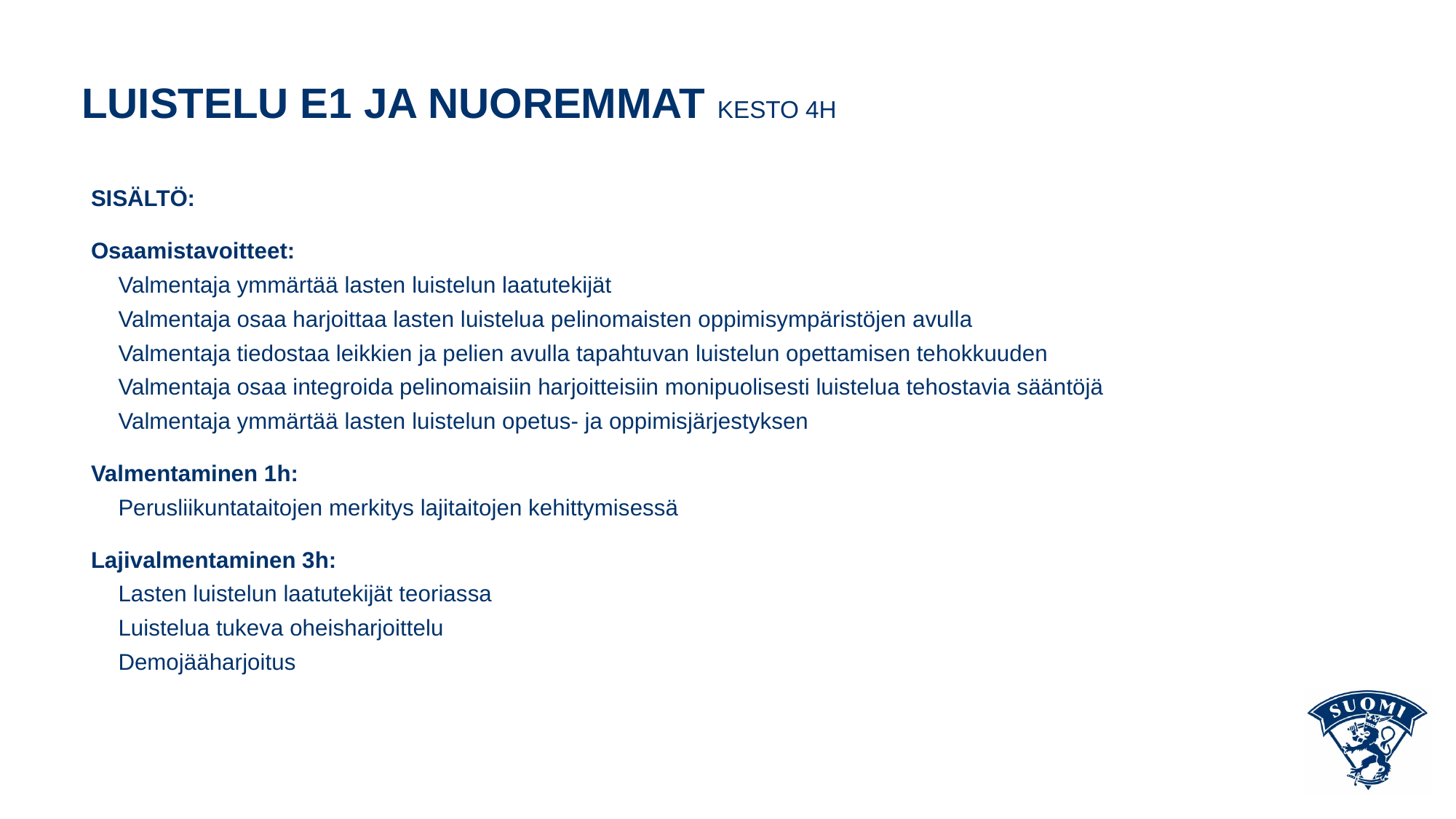

# LUISTELU E1 JA NUOREMMAT KESTO 4h
SISÄLTÖ:
Osaamistavoitteet:
Valmentaja ymmärtää lasten luistelun laatutekijät
Valmentaja osaa harjoittaa lasten luistelua pelinomaisten oppimisympäristöjen avulla
Valmentaja tiedostaa leikkien ja pelien avulla tapahtuvan luistelun opettamisen tehokkuuden
Valmentaja osaa integroida pelinomaisiin harjoitteisiin monipuolisesti luistelua tehostavia sääntöjä
Valmentaja ymmärtää lasten luistelun opetus- ja oppimisjärjestyksen
Valmentaminen 1h:
Perusliikuntataitojen merkitys lajitaitojen kehittymisessä
Lajivalmentaminen 3h:
Lasten luistelun laatutekijät teoriassa
Luistelua tukeva oheisharjoittelu
Demojääharjoitus